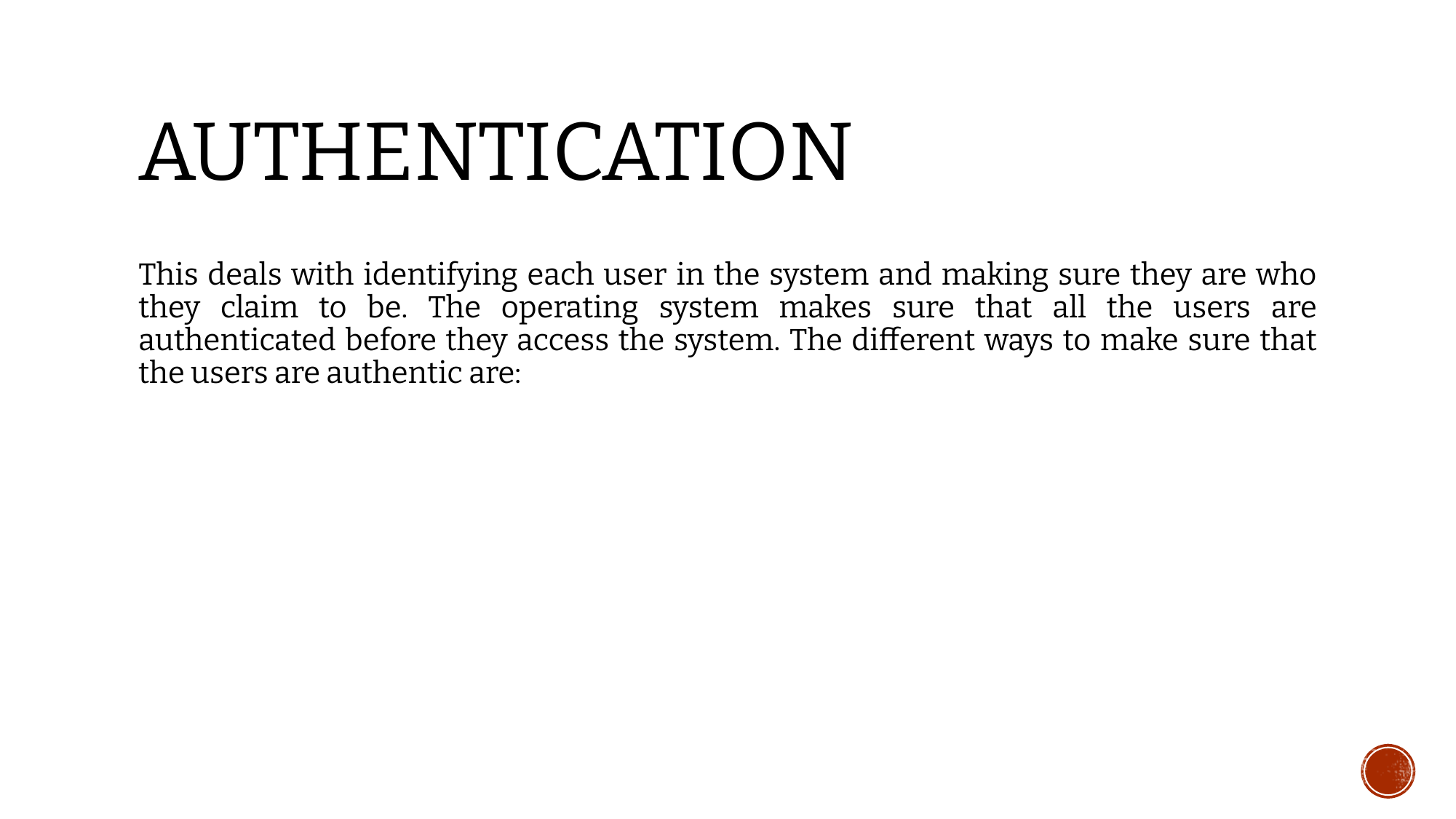

# Authentication
This deals with identifying each user in the system and making sure they are who they claim to be. The operating system makes sure that all the users are authenticated before they access the system. The different ways to make sure that the users are authentic are: